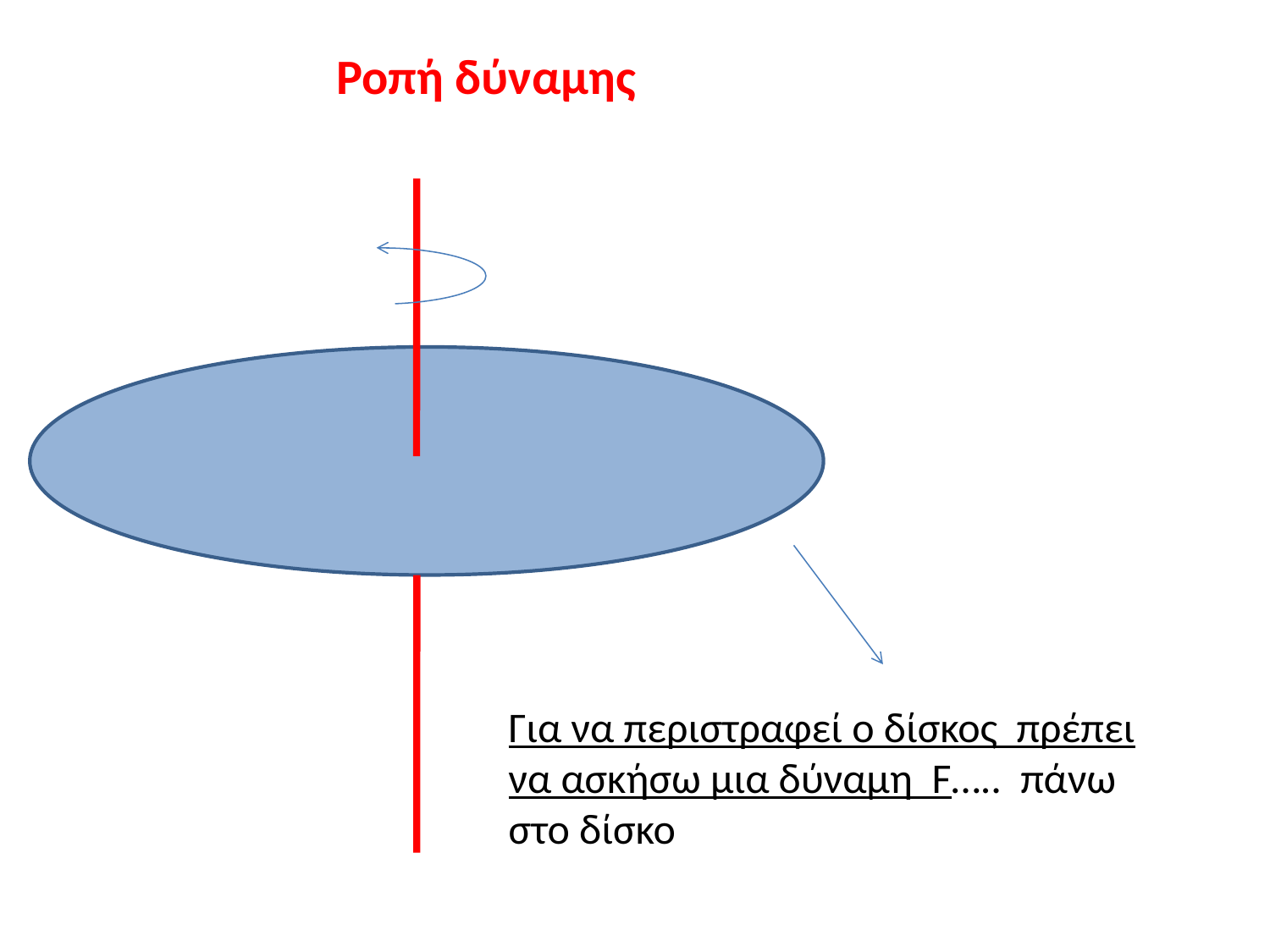

# Ροπή δύναμης

Για να περιστραφεί ο δίσκος  πρέπει να ασκήσω μια δύναμη  F…..  πάνω στο δίσκο